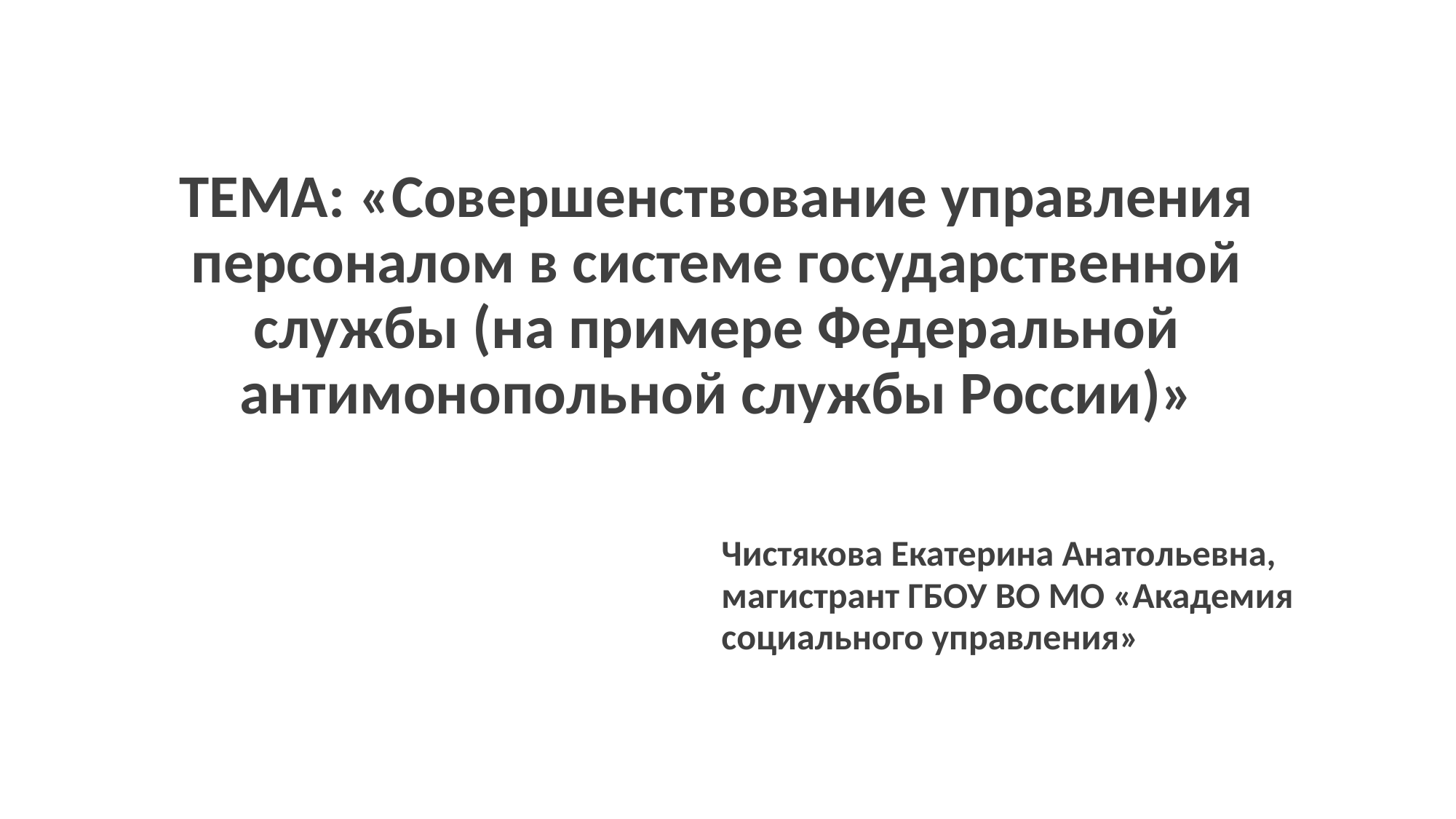

# ТЕМА: «Совершенствование управления персоналом в системе государственной службы (на примере Федеральной антимонопольной службы России)»
|  | Чистякова Екатерина Анатольевна, магистрант ГБОУ ВО МО «Академия социального управления» |
| --- | --- |